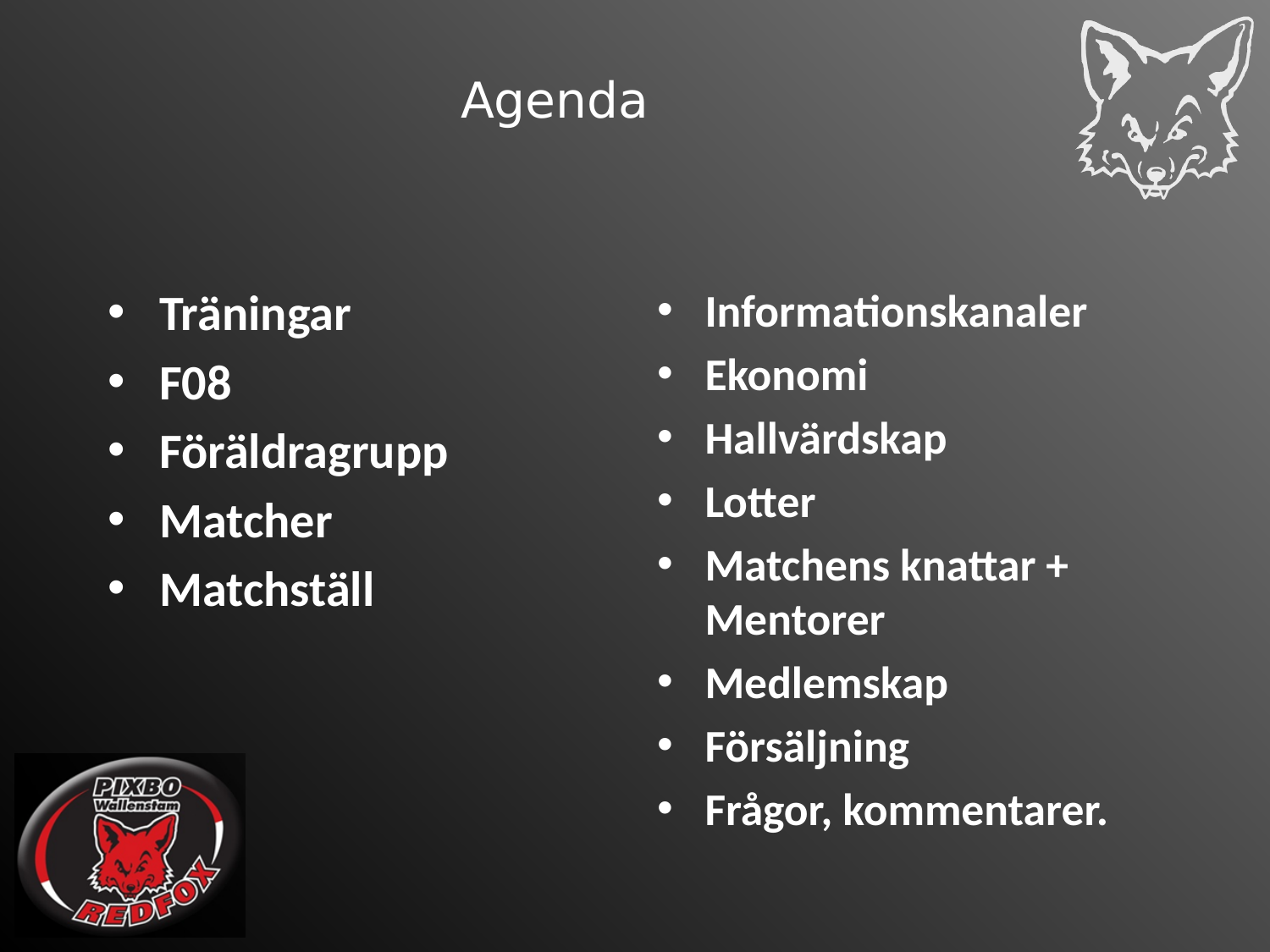

# Agenda
Träningar
F08
Föräldragrupp
Matcher
Matchställ

Informationskanaler
Ekonomi
Hallvärdskap
Lotter
Matchens knattar + Mentorer
Medlemskap
Försäljning
Frågor, kommentarer.